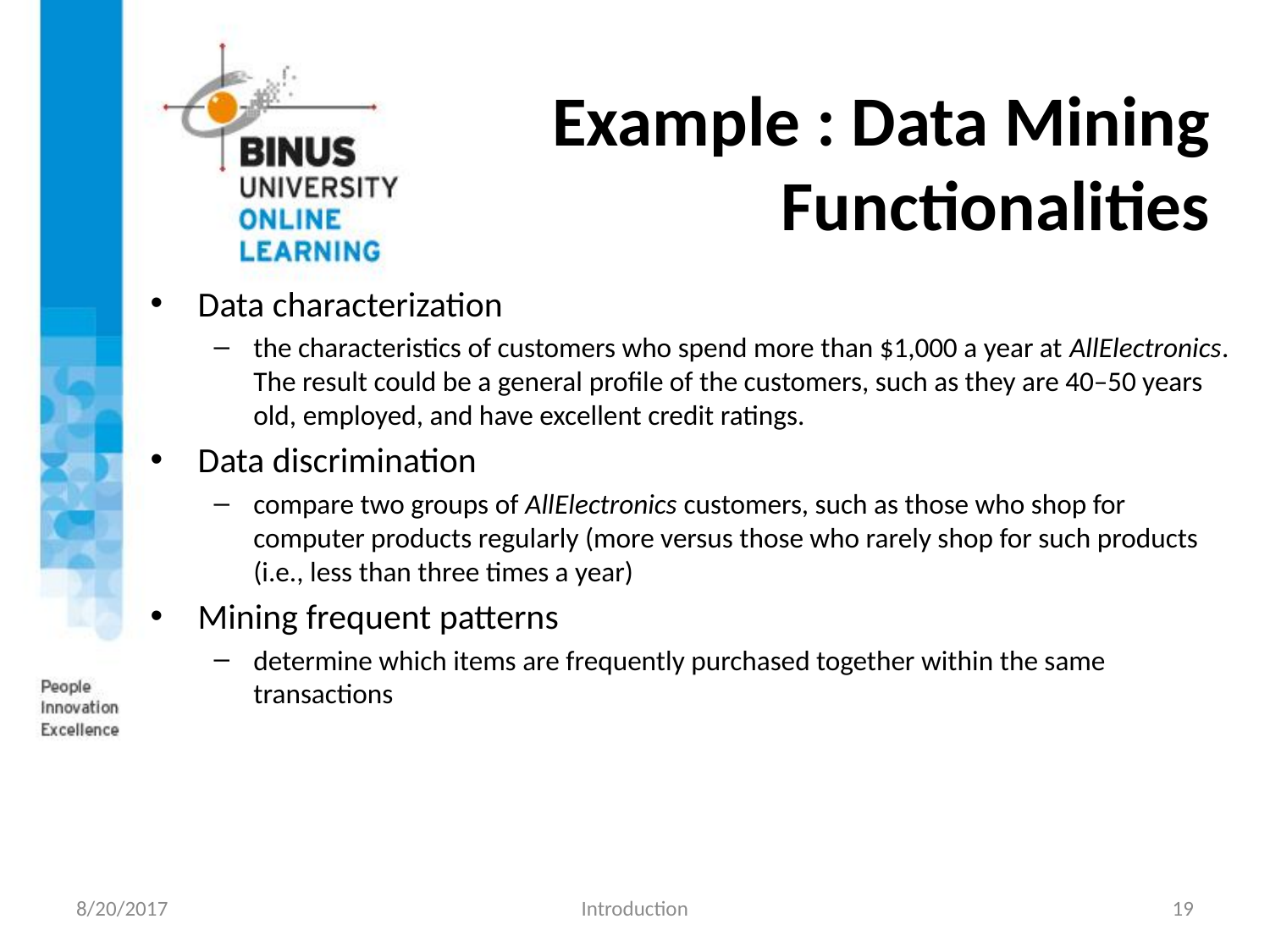

Example : Data Mining Functionalities
Data characterization
the characteristics of customers who spend more than $1,000 a year at AllElectronics. The result could be a general profile of the customers, such as they are 40–50 years old, employed, and have excellent credit ratings.
Data discrimination
compare two groups of AllElectronics customers, such as those who shop for computer products regularly (more versus those who rarely shop for such products (i.e., less than three times a year)
Mining frequent patterns
determine which items are frequently purchased together within the same transactions

8/20/2017
Introduction
19